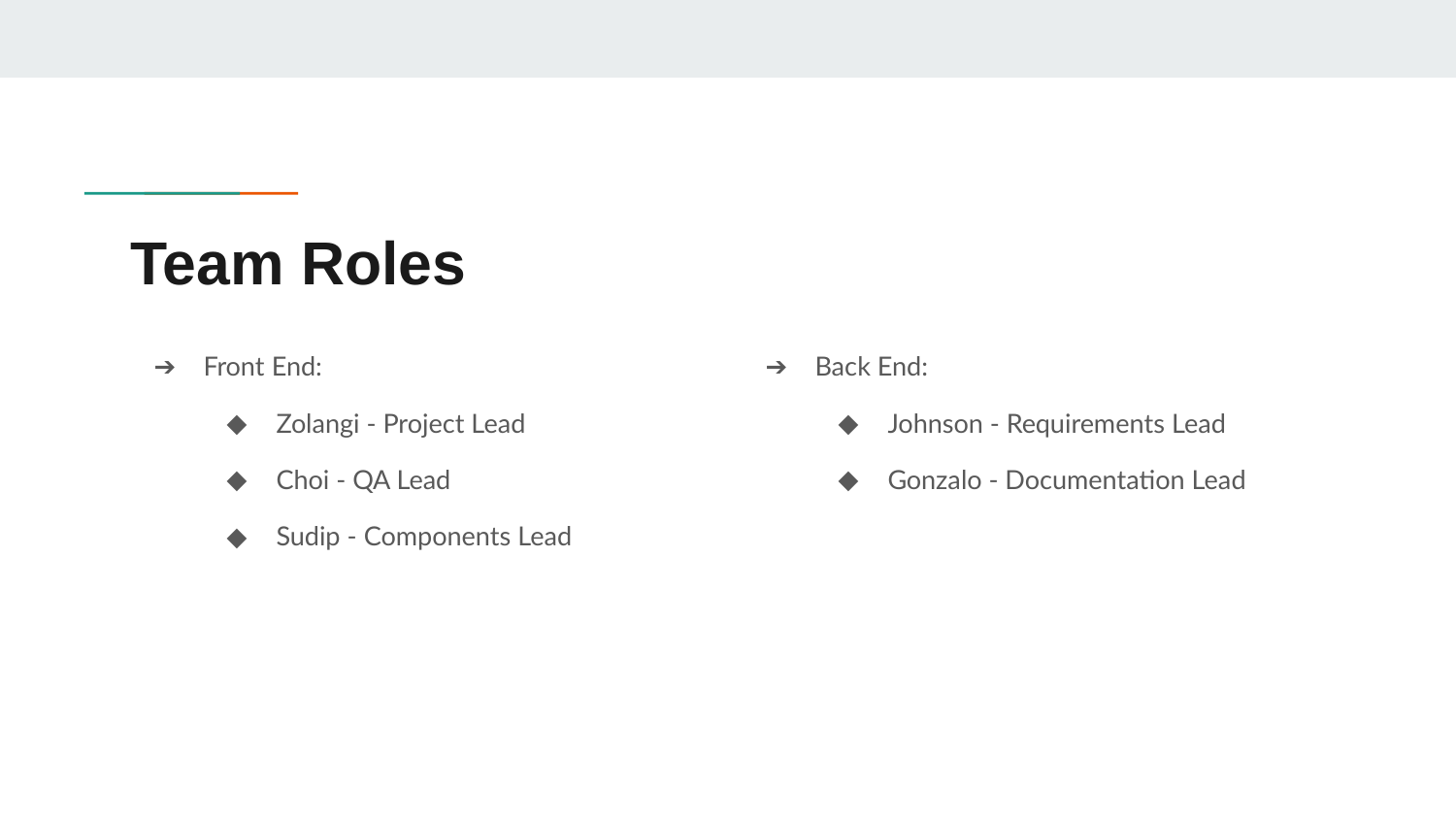

# Team Roles
Front End:
Zolangi - Project Lead
Choi - QA Lead
Sudip - Components Lead
Back End:
Johnson - Requirements Lead
Gonzalo - Documentation Lead